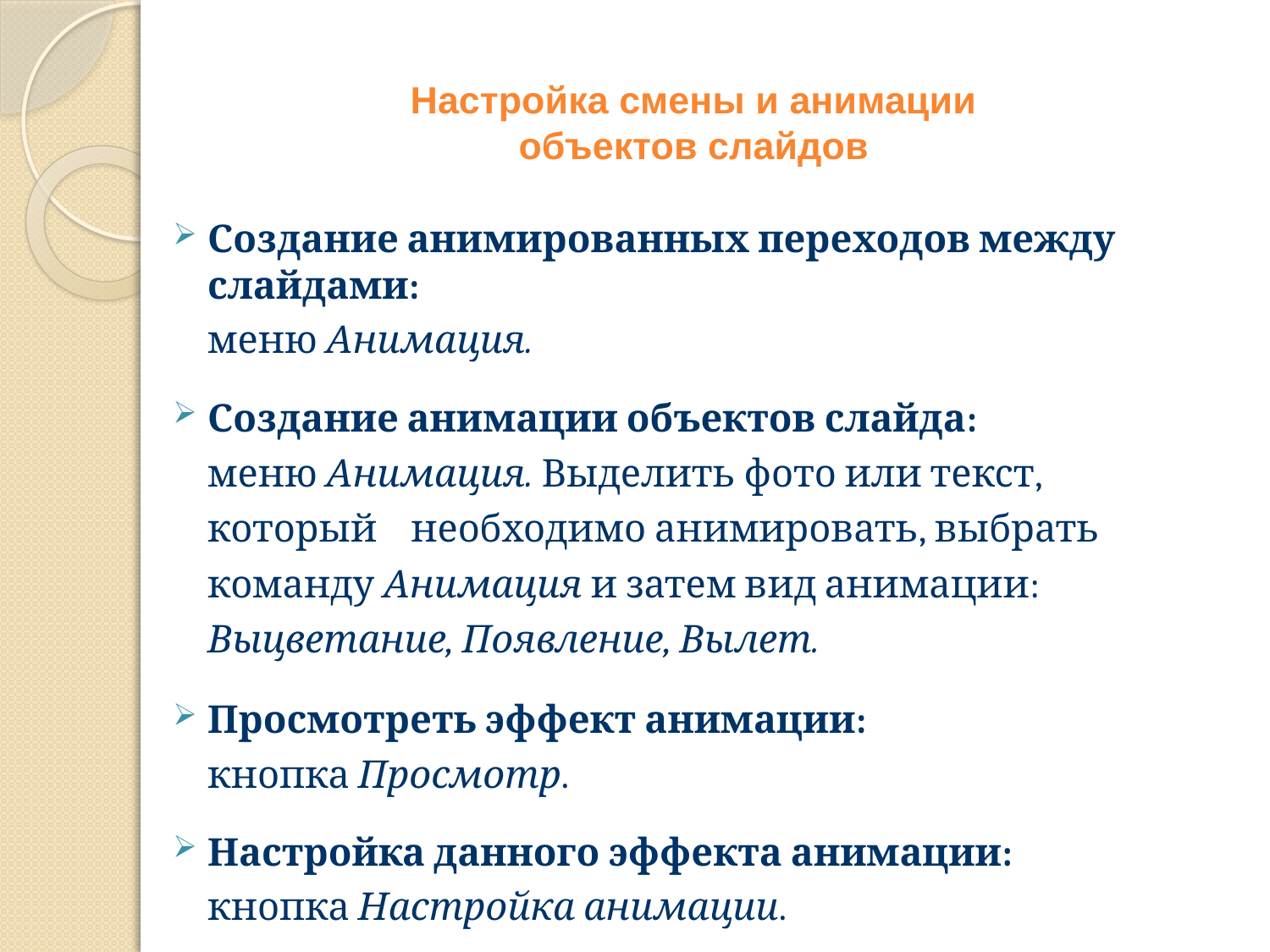

# Настройка смены и анимации объектов слайдов
Создание анимированных переходов между слайдами:
	меню Анимация.

Создание анимации объектов слайда:
меню Анимация. Выделить фото или текст, который    необходимо анимировать, выбрать команду Анимация и затем вид анимации: Выцветание, Появление, Вылет.

Просмотреть эффект анимации:
	кнопка Просмотр.

Настройка данного эффекта анимации:
	кнопка Настройка анимации.